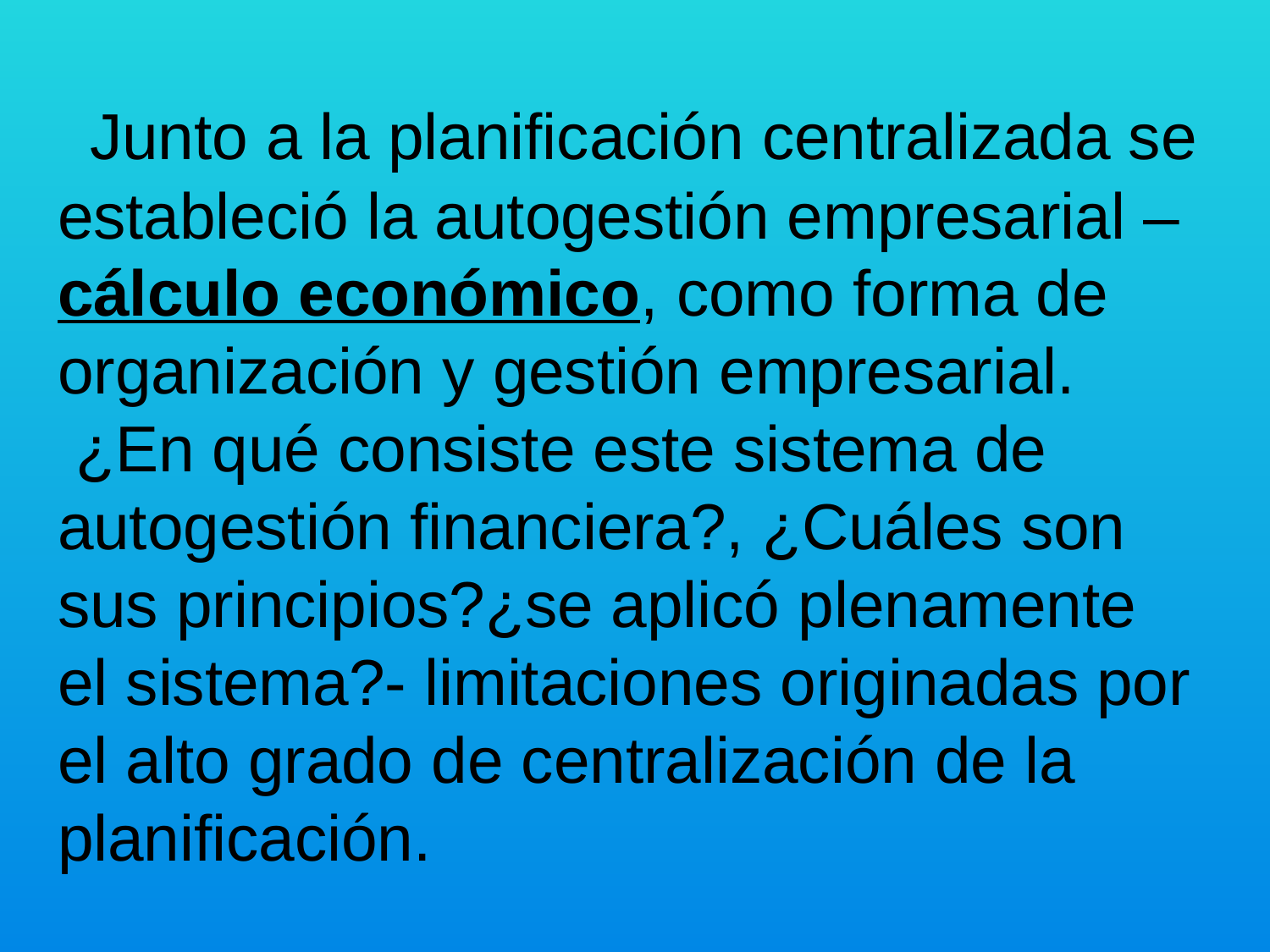

# Junto a la planificación centralizada se estableció la autogestión empresarial – cálculo económico, como forma de organización y gestión empresarial. ¿En qué consiste este sistema de autogestión financiera?, ¿Cuáles son sus principios?¿se aplicó plenamente el sistema?- limitaciones originadas por el alto grado de centralización de la planificación.